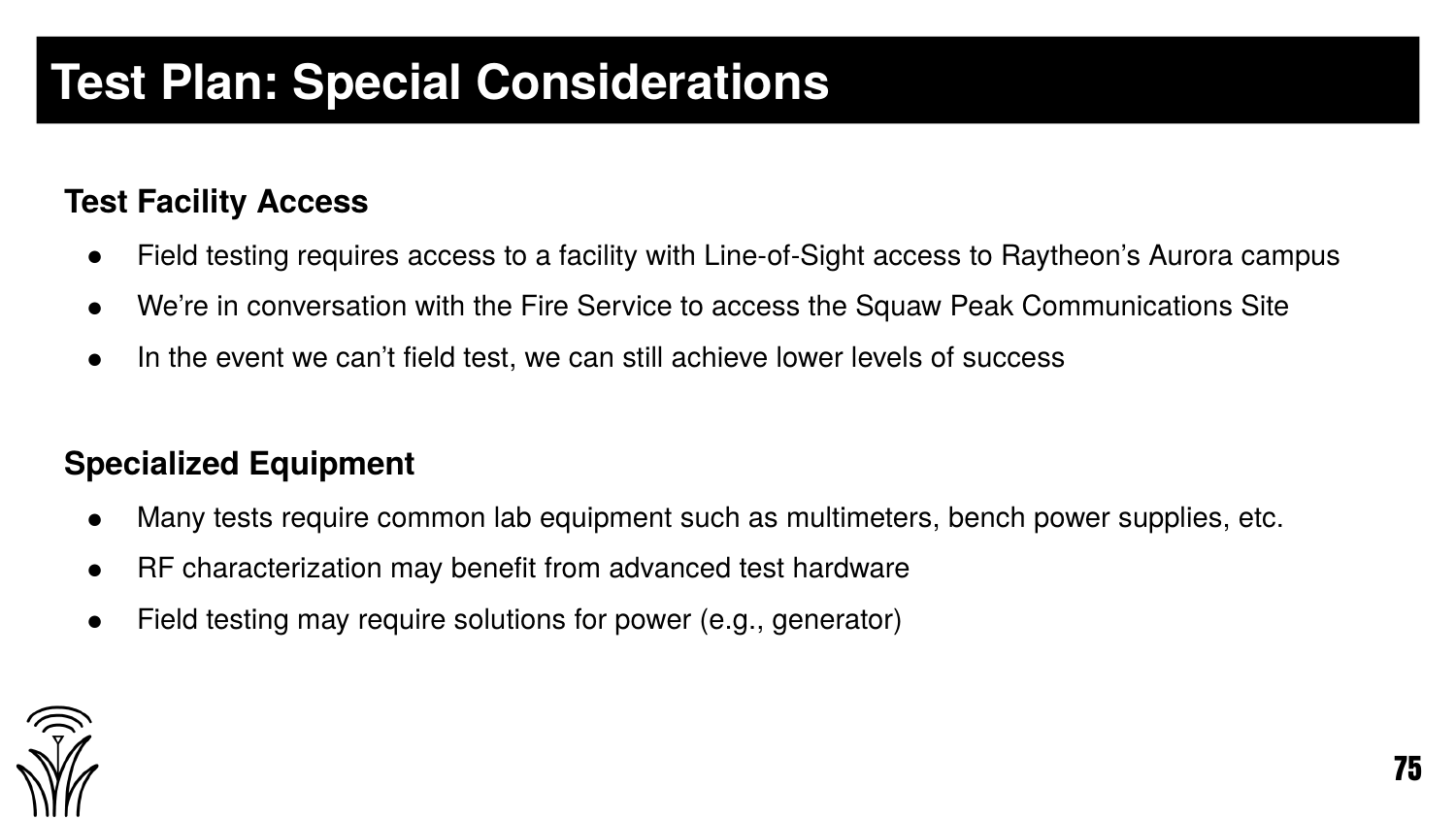

# Test Plan: Special Considerations
Test Facility Access
Field testing requires access to a facility with Line-of-Sight access to Raytheon’s Aurora campus
We’re in conversation with the Fire Service to access the Squaw Peak Communications Site
In the event we can’t field test, we can still achieve lower levels of success

Specialized Equipment
Many tests require common lab equipment such as multimeters, bench power supplies, etc.
RF characterization may benefit from advanced test hardware
Field testing may require solutions for power (e.g., generator)
75